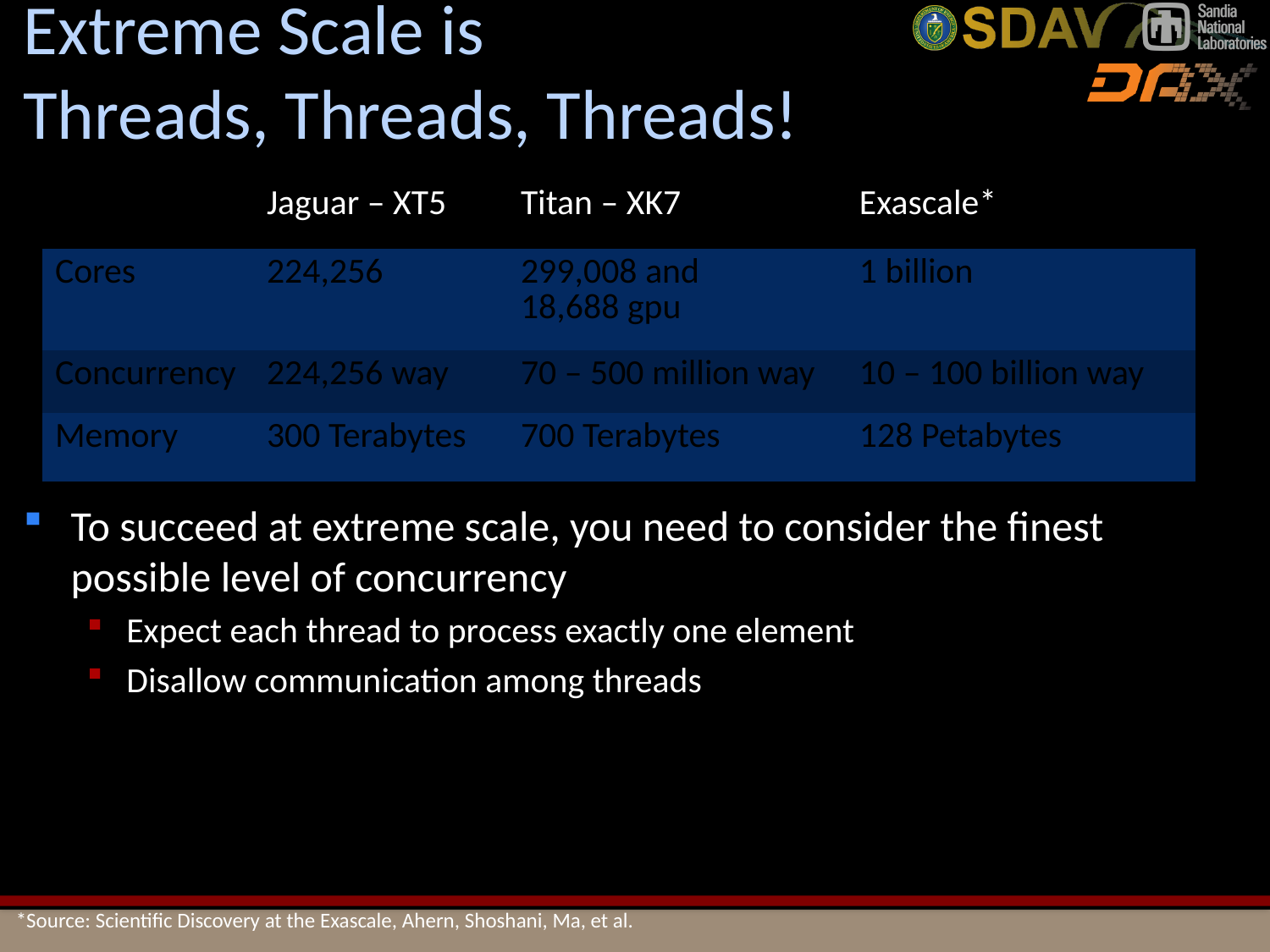

# Extreme Scale is Threads, Threads, Threads!

To succeed at extreme scale, you need to consider the finest possible level of concurrency
Expect each thread to process exactly one element
Disallow communication among threads
|  | Jaguar – XT5 | Titan – XK7 | Exascale\* |
| --- | --- | --- | --- |
| Cores | 224,256 | 299,008 and 18,688 gpu | 1 billion |
| Concurrency | 224,256 way | 70 – 500 million way | 10 – 100 billion way |
| Memory | 300 Terabytes | 700 Terabytes | 128 Petabytes |
*Source: Scientific Discovery at the Exascale, Ahern, Shoshani, Ma, et al.